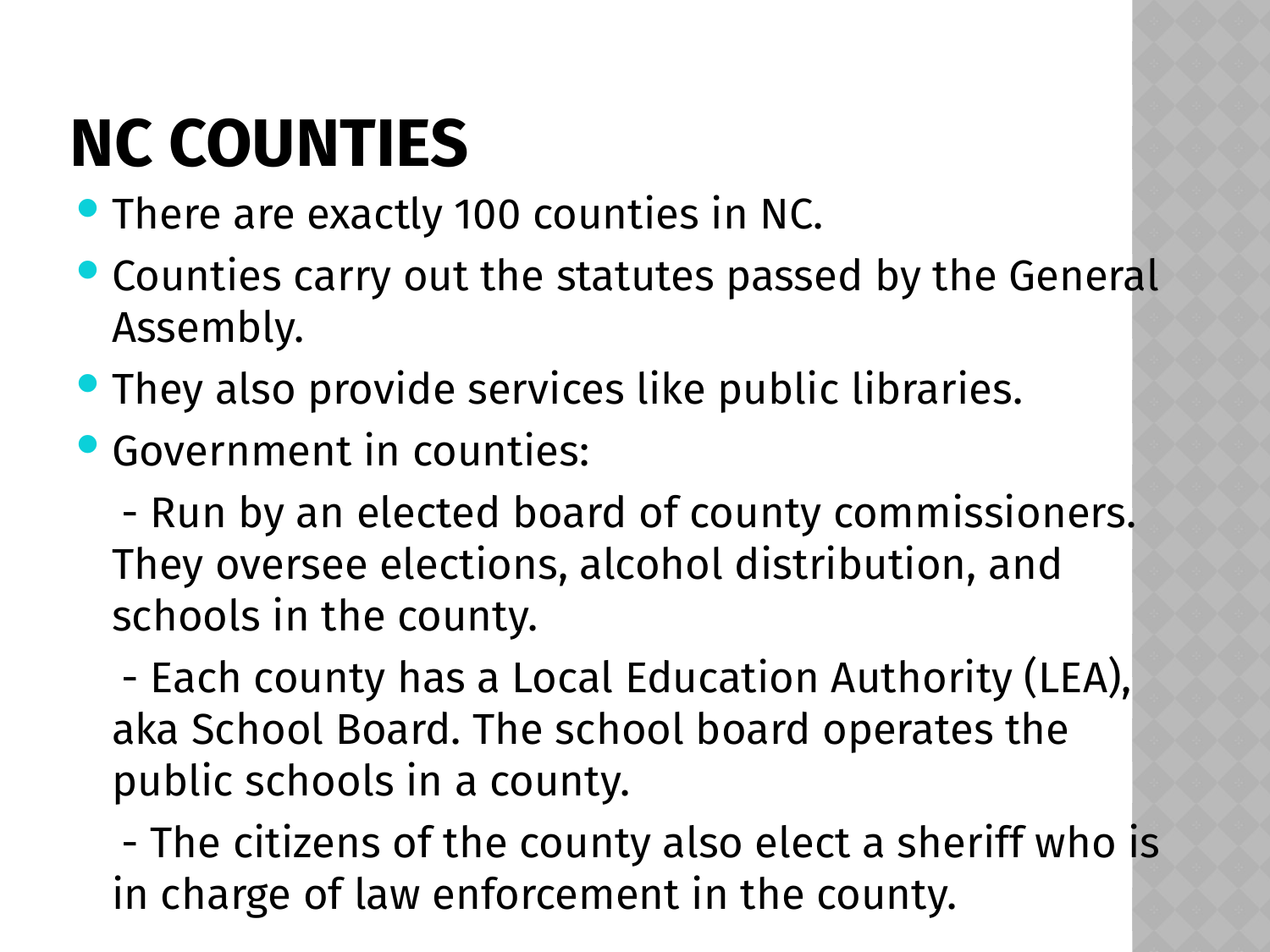

NC Counties
There are exactly 100 counties in NC.
Counties carry out the statutes passed by the General Assembly.
They also provide services like public libraries.
Government in counties:
    - Run by an elected board of county commissioners.  They oversee elections, alcohol distribution, and schools in the county.
    - Each county has a Local Education Authority (LEA), aka School Board. The school board operates the public schools in a county.
    - The citizens of the county also elect a sheriff who is in charge of law enforcement in the county.